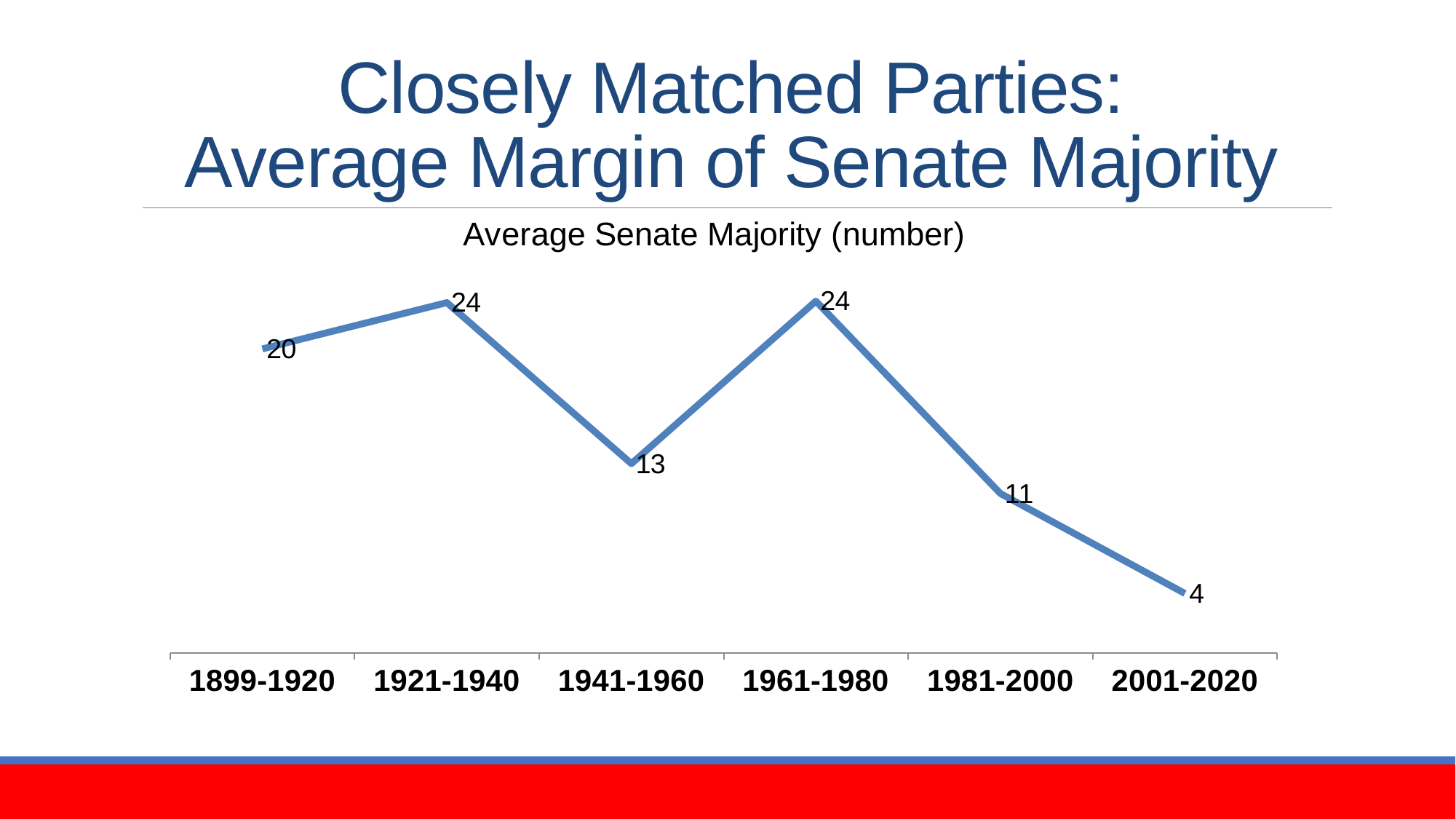

# Closely Matched Parties: Average Margin of Senate Majority

### Chart: Average Senate Majority (number)

| Category | Average Senate Majority (number) |
|---|---|
| 1899-1920 | 20.4 |
| 1921-1940 | 23.5 |
| 1941-1960 | 12.7 |
| 1961-1980 | 23.6 |
| 1981-2000 | 10.7 |
| 2001-2020 | 4.0 |